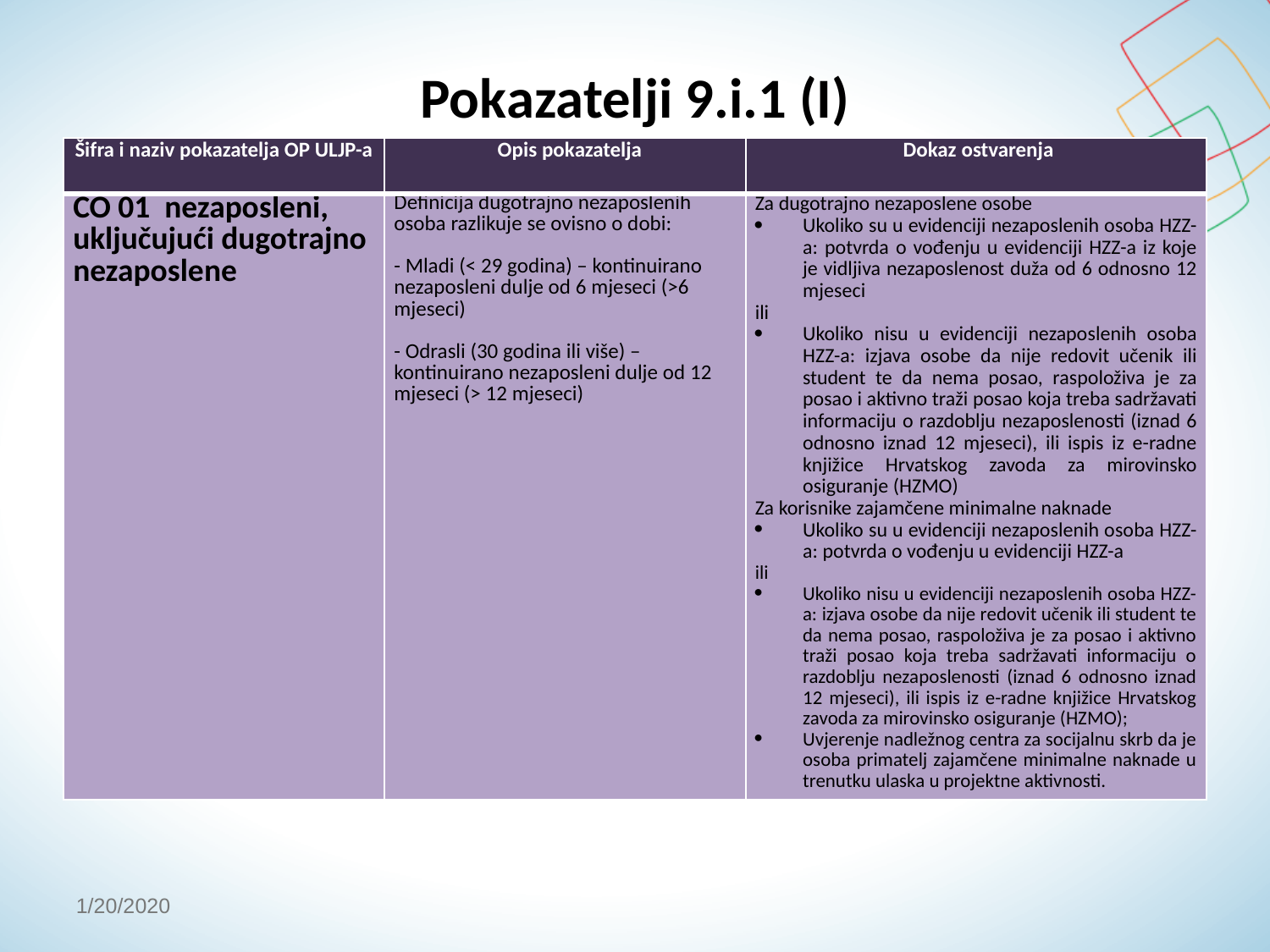

# Pokazatelji 9.i.1 (I)
| Šifra i naziv pokazatelja OP ULJP-a | Opis pokazatelja | Dokaz ostvarenja |
| --- | --- | --- |
| CO 01 nezaposleni, uključujući dugotrajno nezaposlene | Definicija dugotrajno nezaposlenih osoba razlikuje se ovisno o dobi: - Mladi (< 29 godina) – kontinuirano nezaposleni dulje od 6 mjeseci (>6 mjeseci)   - Odrasli (30 godina ili više) – kontinuirano nezaposleni dulje od 12 mjeseci (> 12 mjeseci) | Za dugotrajno nezaposlene osobe Ukoliko su u evidenciji nezaposlenih osoba HZZ-a: potvrda o vođenju u evidenciji HZZ-a iz koje je vidljiva nezaposlenost duža od 6 odnosno 12 mjeseci ili Ukoliko nisu u evidenciji nezaposlenih osoba HZZ-a: izjava osobe da nije redovit učenik ili student te da nema posao, raspoloživa je za posao i aktivno traži posao koja treba sadržavati informaciju o razdoblju nezaposlenosti (iznad 6 odnosno iznad 12 mjeseci), ili ispis iz e-radne knjižice Hrvatskog zavoda za mirovinsko osiguranje (HZMO) Za korisnike zajamčene minimalne naknade Ukoliko su u evidenciji nezaposlenih osoba HZZ-a: potvrda o vođenju u evidenciji HZZ-a ili Ukoliko nisu u evidenciji nezaposlenih osoba HZZ-a: izjava osobe da nije redovit učenik ili student te da nema posao, raspoloživa je za posao i aktivno traži posao koja treba sadržavati informaciju o razdoblju nezaposlenosti (iznad 6 odnosno iznad 12 mjeseci), ili ispis iz e-radne knjižice Hrvatskog zavoda za mirovinsko osiguranje (HZMO); Uvjerenje nadležnog centra za socijalnu skrb da je osoba primatelj zajamčene minimalne naknade u trenutku ulaska u projektne aktivnosti. |